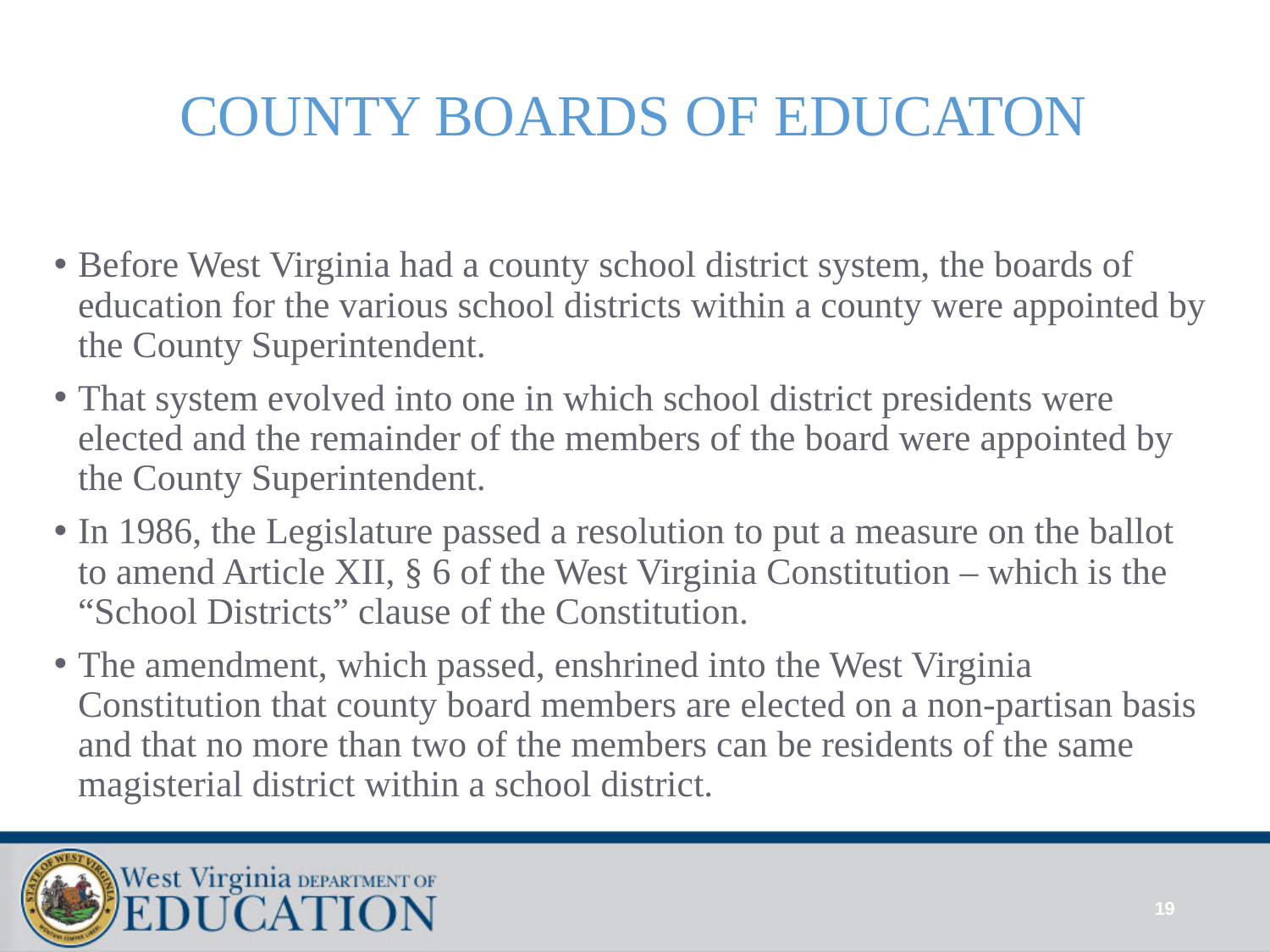

# COUNTY BOARDS OF EDUCATON
Before West Virginia had a county school district system, the boards of education for the various school districts within a county were appointed by the County Superintendent.
That system evolved into one in which school district presidents were elected and the remainder of the members of the board were appointed by the County Superintendent.
In 1986, the Legislature passed a resolution to put a measure on the ballot to amend Article XII, § 6 of the West Virginia Constitution – which is the “School Districts” clause of the Constitution.
The amendment, which passed, enshrined into the West Virginia Constitution that county board members are elected on a non-partisan basis and that no more than two of the members can be residents of the same magisterial district within a school district.

19